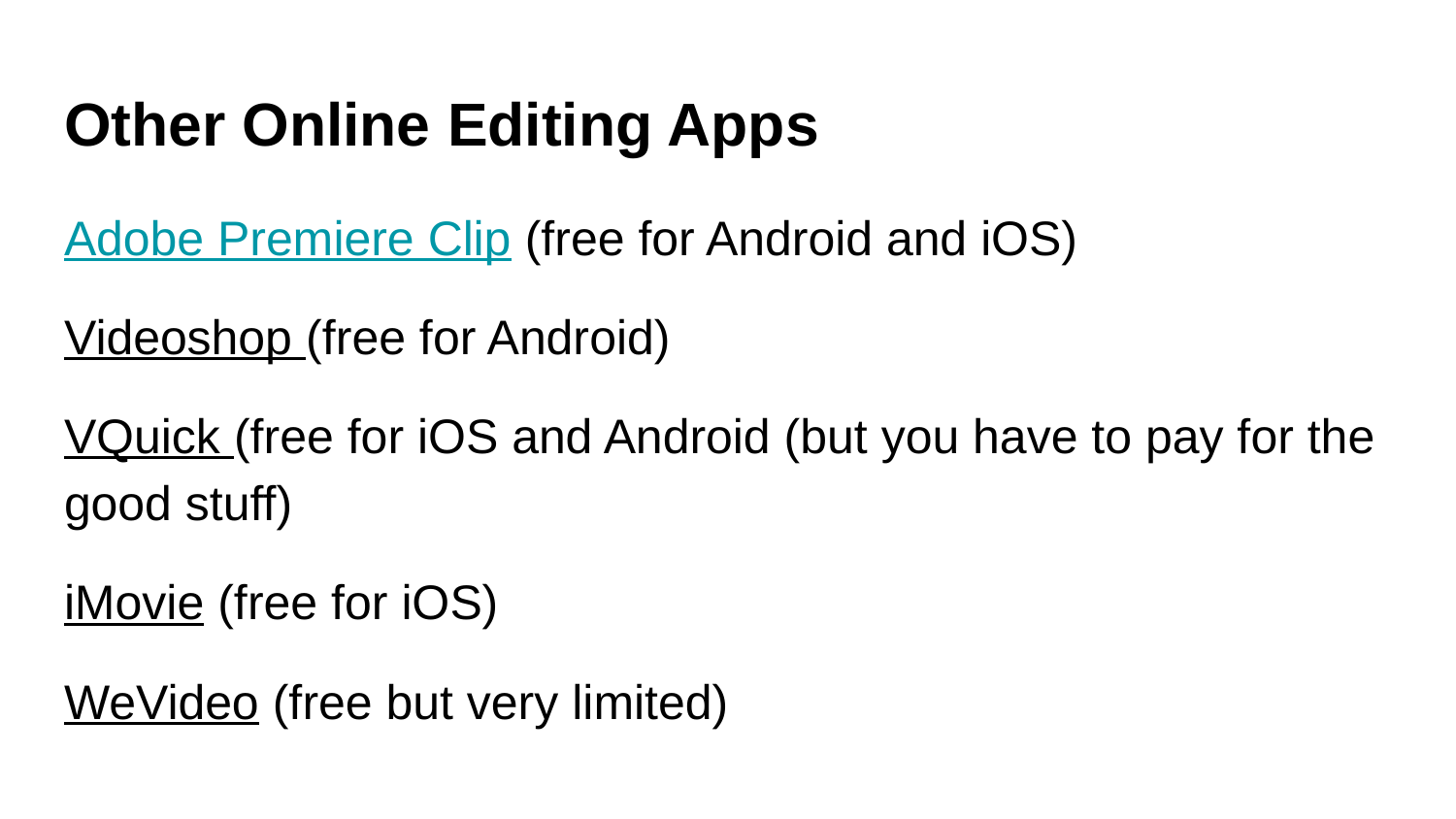

# Other Online Editing Apps
Adobe Premiere Clip (free for Android and iOS)
Videoshop (free for Android)
VQuick (free for iOS and Android (but you have to pay for the good stuff)
iMovie (free for iOS)
WeVideo (free but very limited)